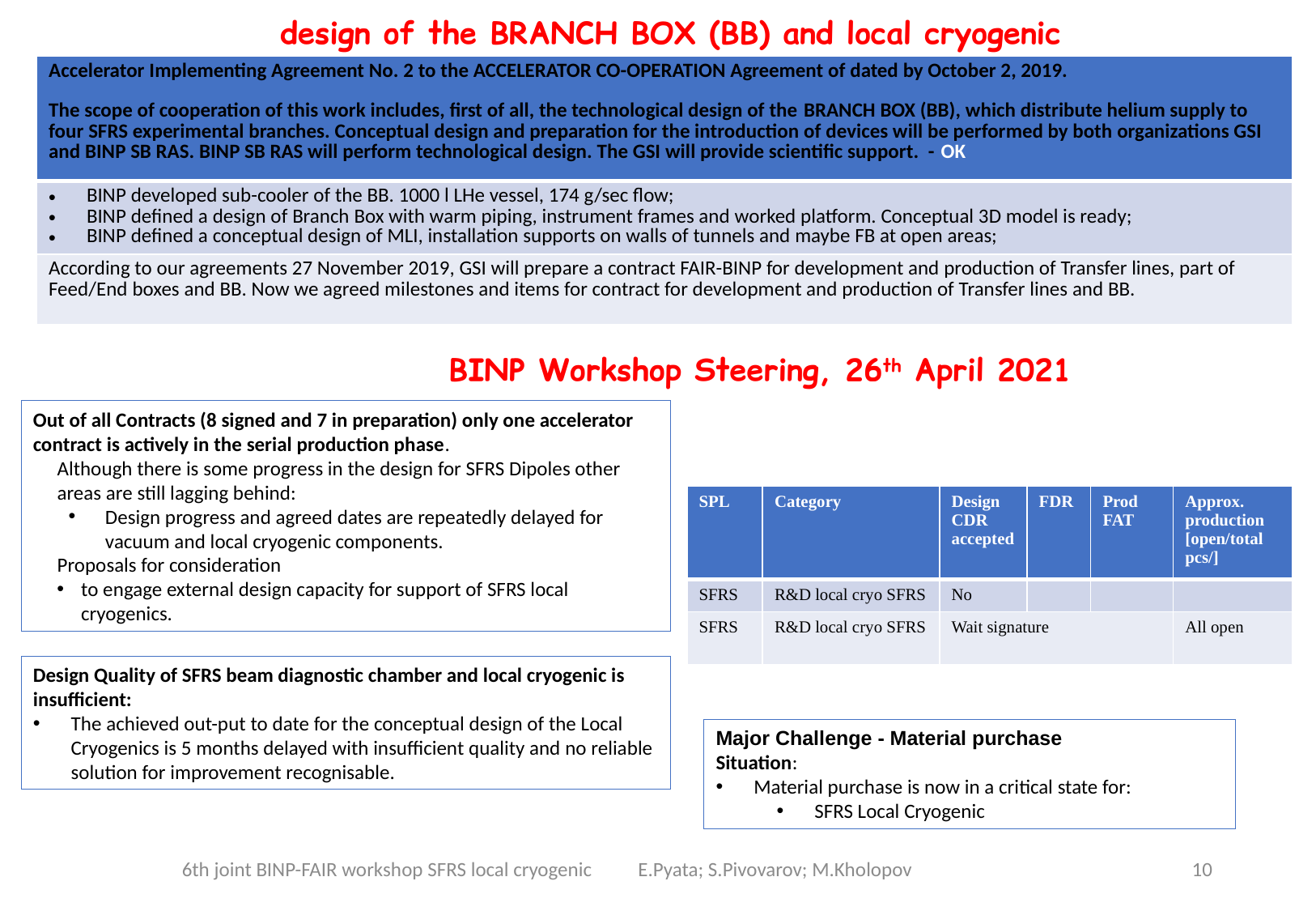

design of the BRANCH BOX (BB) and local cryogenic
| Accelerator Implementing Agreement No. 2 to the ACCELERATOR CO-OPERATION Agreement of dated by October 2, 2019.   The scope of cooperation of this work includes, first of all, the technological design of the branch box (BB), which distribute helium supply to four SFRS experimental branches. Conceptual design and preparation for the introduction of devices will be performed by both organizations GSI and BINP SB RAS. BINP SB RAS will perform technological design. The GSI will provide scientific support. - OK |
| --- |
| BINP developed sub-cooler of the BB. 1000 l LHe vessel, 174 g/sec flow; BINP defined a design of Branch Box with warm piping, instrument frames and worked platform. Conceptual 3D model is ready; BINP defined a conceptual design of MLI, installation supports on walls of tunnels and maybe FB at open areas; |
| According to our agreements 27 November 2019, GSI will prepare a contract FAIR-BINP for development and production of Transfer lines, part of Feed/End boxes and BB. Now we agreed milestones and items for contract for development and production of Transfer lines and BB. |
BINP Workshop Steering, 26th April 2021
Out of all Contracts (8 signed and 7 in preparation) only one accelerator contract is actively in the serial production phase.
Although there is some progress in the design for SFRS Dipoles other areas are still lagging behind:
Design progress and agreed dates are repeatedly delayed for vacuum and local cryogenic components.
Proposals for consideration
to engage external design capacity for support of SFRS local cryogenics.
| SPL | Category | Design CDR accepted | FDR | Prod FAT | Approx. production [open/total pcs/] |
| --- | --- | --- | --- | --- | --- |
| SFRS | R&D local cryo SFRS | No |  |  |  |
| SFRS | R&D local cryo SFRS | Wait signature |  |  | All open |
Design Quality of SFRS beam diagnostic chamber and local cryogenic is insufficient:
The achieved out-put to date for the conceptual design of the Local Cryogenics is 5 months delayed with insufficient quality and no reliable solution for improvement recognisable.
Major Challenge - Material purchase
Situation:
Material purchase is now in a critical state for:
SFRS Local Cryogenic
6th joint BINP-FAIR workshop SFRS local cryogenic          E.Pyata; S.Pivovarov; M.Kholopov
10